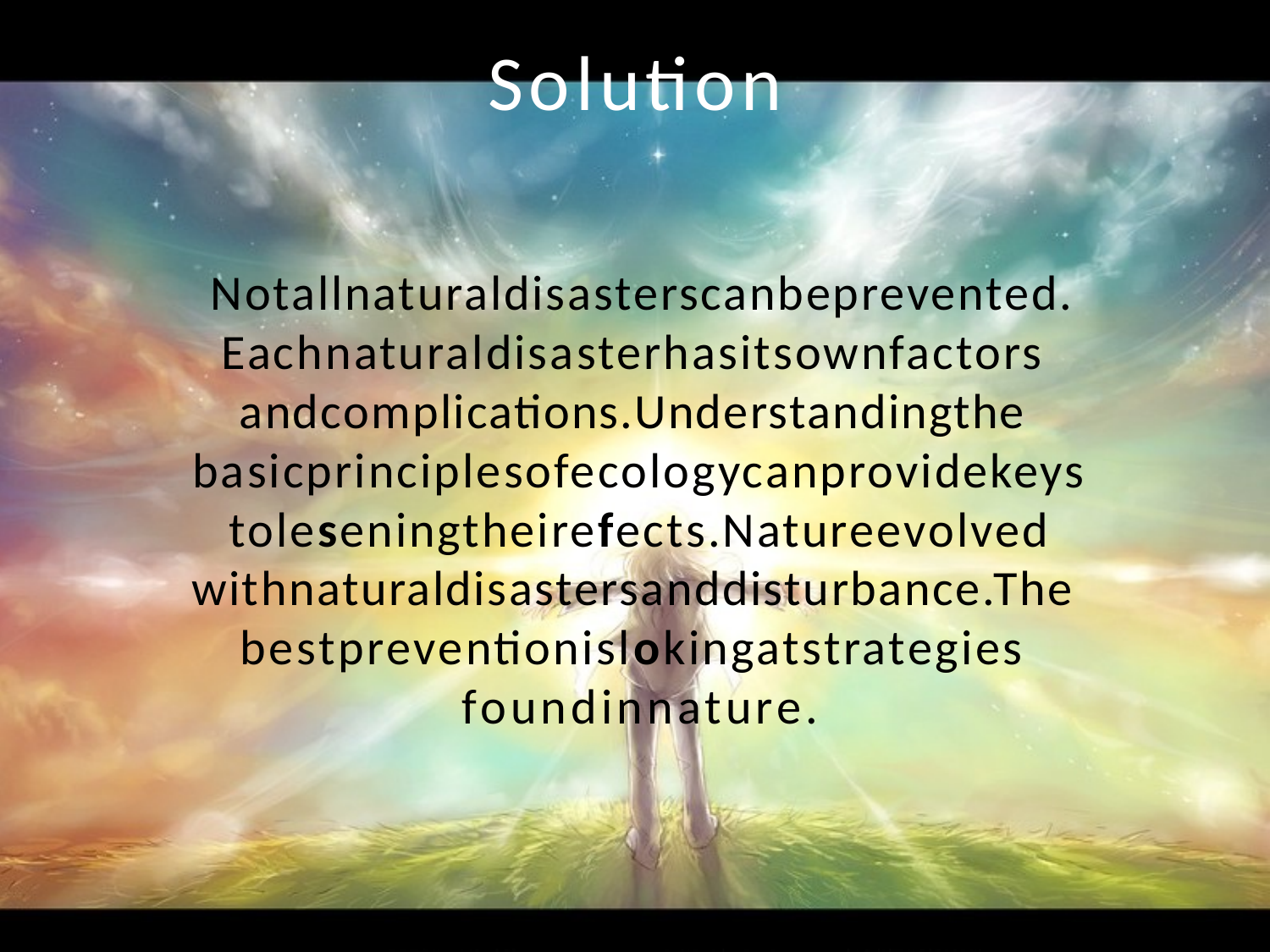

# Solution
Notallnaturaldisasterscanbeprevented.
Eachnaturaldisasterhasitsownfactors  andcomplications.Understandingthe  basicprinciplesofecologycanprovidekeys  toleseningtheirefects.Natureevolved  withnaturaldisastersanddisturbance.The  bestpreventionislokingatstrategies  foundinnature.